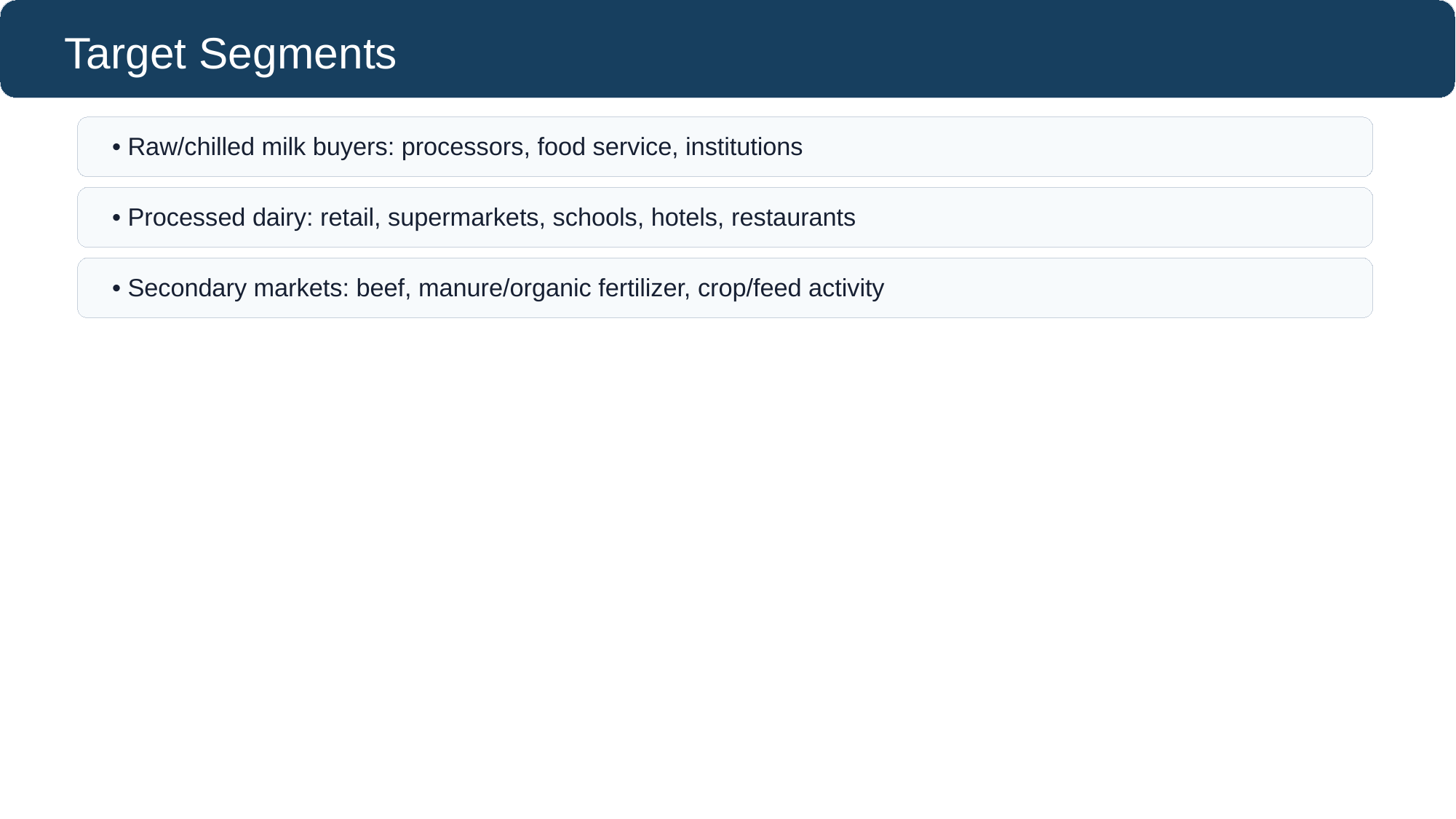

Target Segments

• Raw/chilled milk buyers: processors, food service, institutions

• Processed dairy: retail, supermarkets, schools, hotels, restaurants

• Secondary markets: beef, manure/organic fertilizer, crop/feed activity